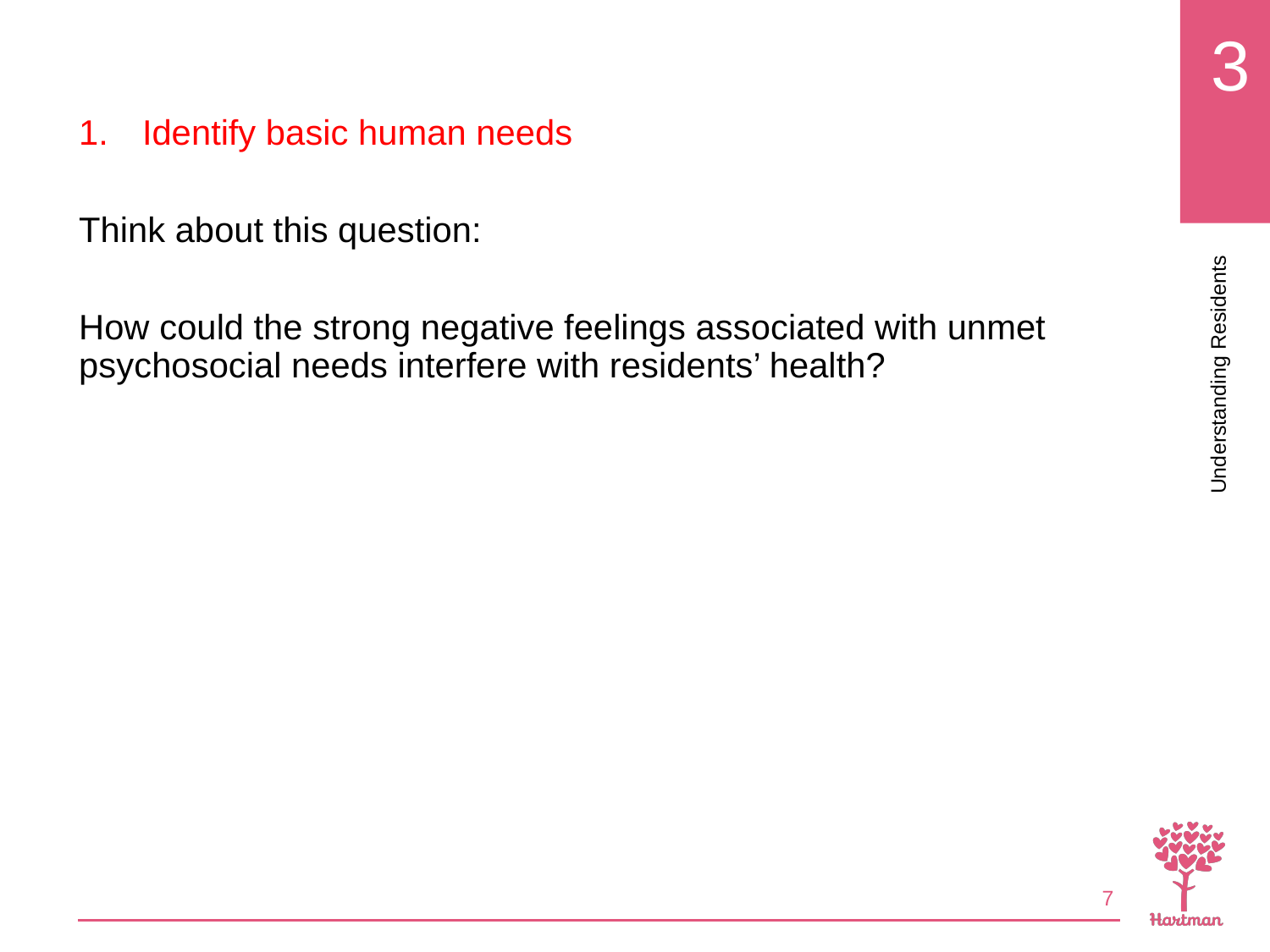

# LO1, content 5
Identify basic human needs

Think about this question:

How could the strong negative feelings associated with unmet psychosocial needs interfere with residents’ health?

7